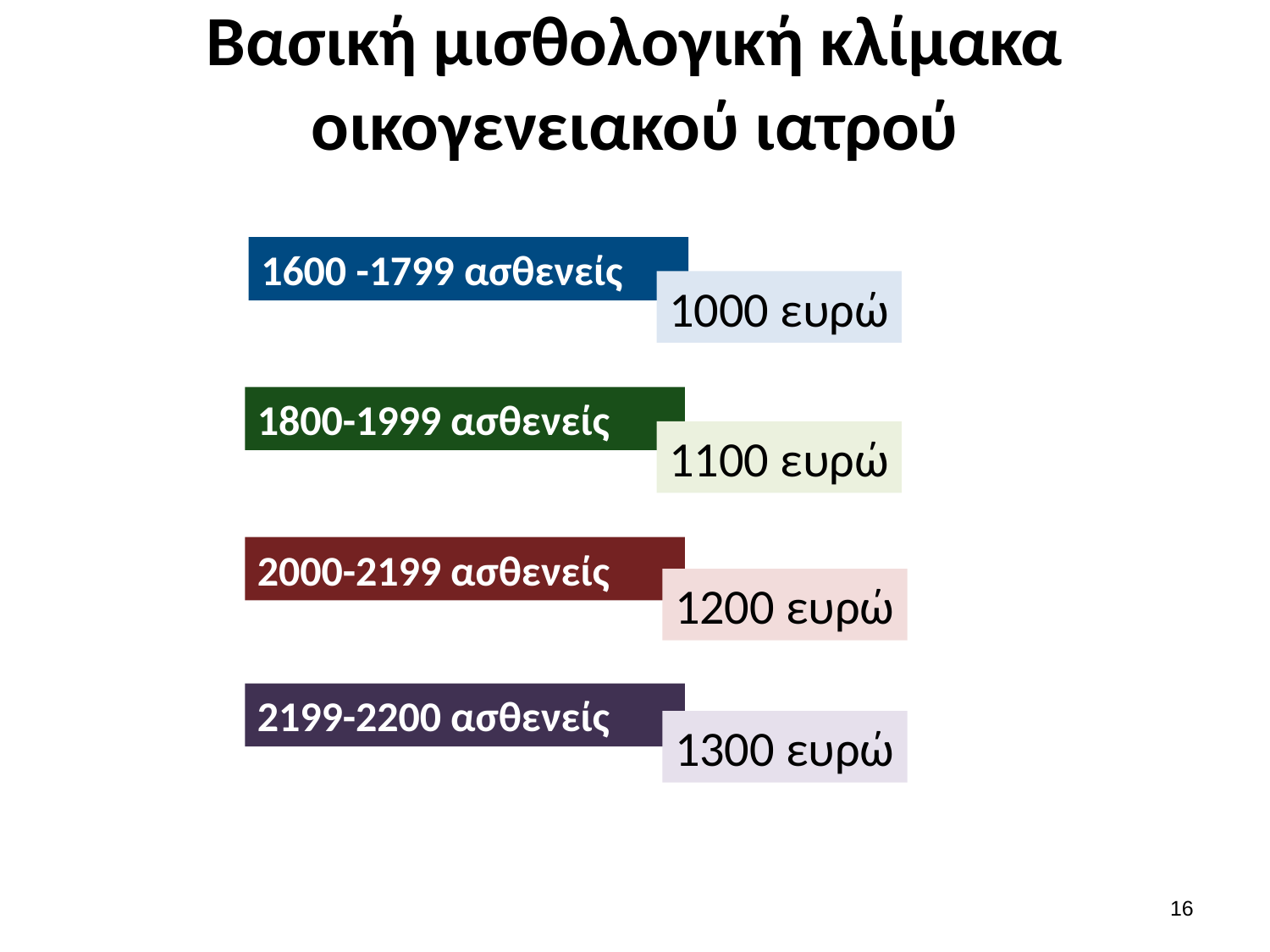

# Βασική μισθολογική κλίμακα οικογενειακού ιατρού
1600 -1799 ασθενείς
1000 ευρώ
1800-1999 ασθενείς
1100 ευρώ
2000-2199 ασθενείς
1200 ευρώ
2199-2200 ασθενείς
1300 ευρώ
16